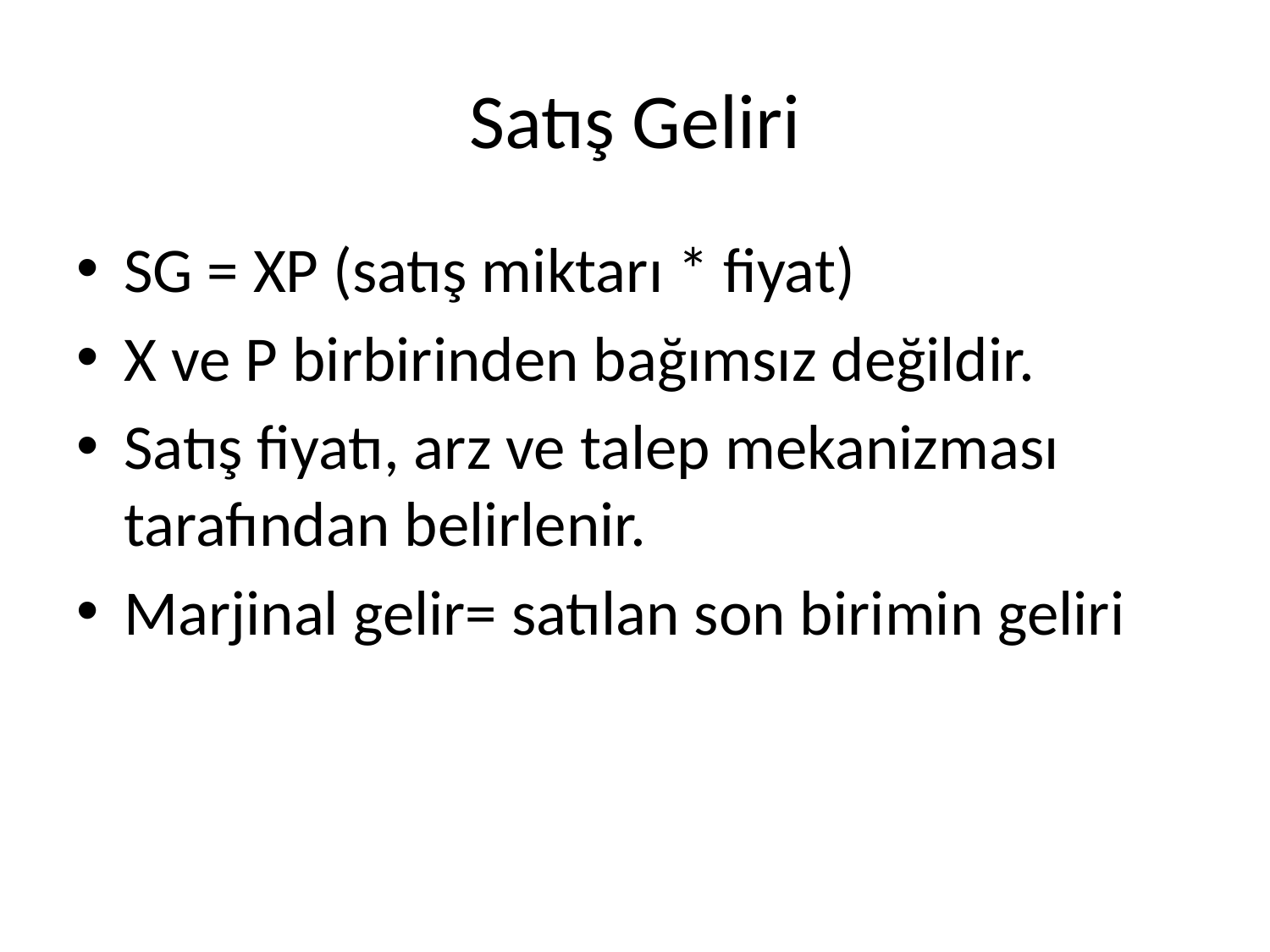

# Satış Geliri
SG = XP (satış miktarı * fiyat)
X ve P birbirinden bağımsız değildir.
Satış fiyatı, arz ve talep mekanizması tarafından belirlenir.
Marjinal gelir= satılan son birimin geliri